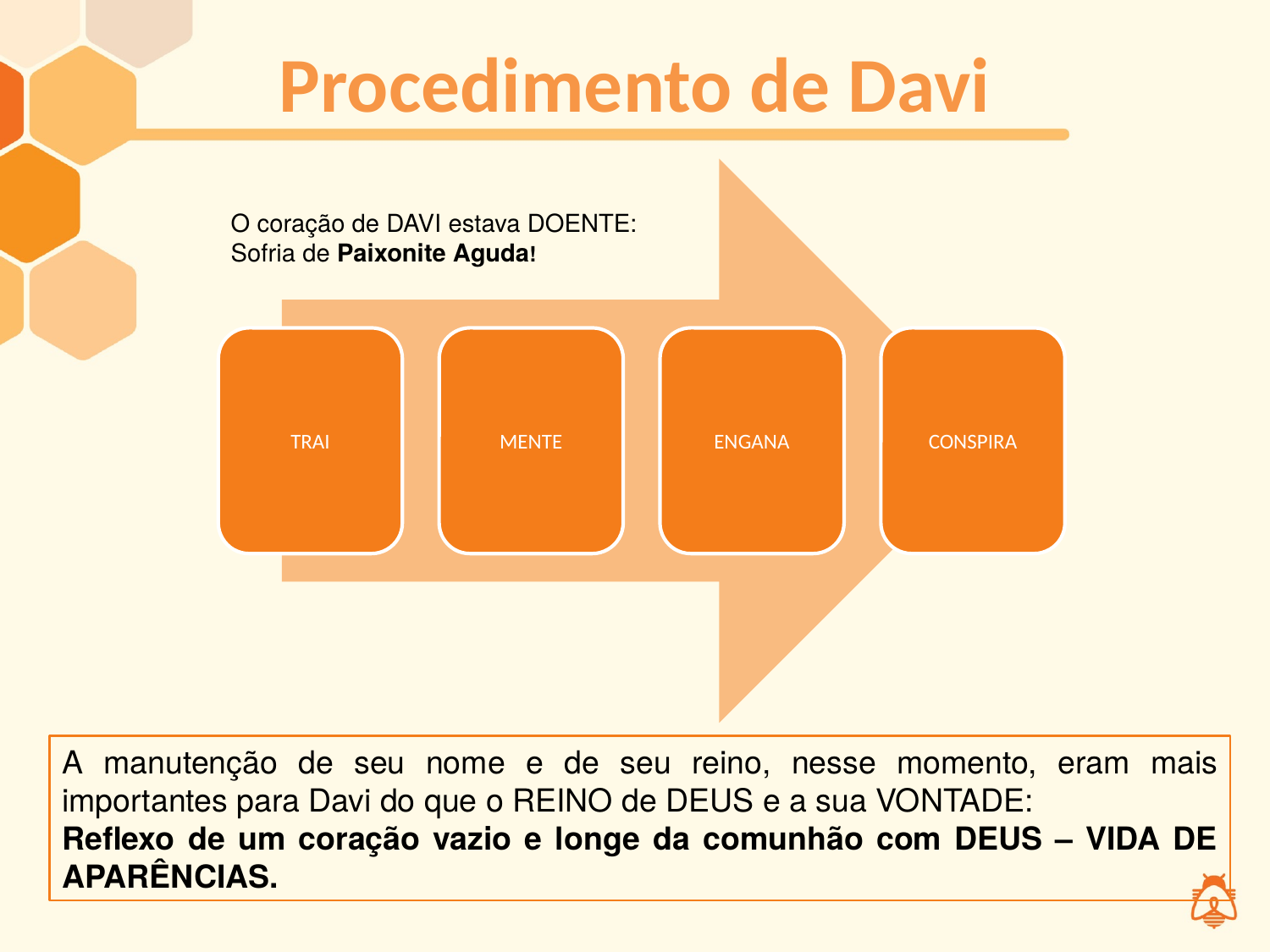

# Procedimento de Davi
MENTE
ENGANA
CONSPIRA
TRAI
O coração de DAVI estava DOENTE:
Sofria de Paixonite Aguda!
A manutenção de seu nome e de seu reino, nesse momento, eram mais importantes para Davi do que o REINO de DEUS e a sua VONTADE:
Reflexo de um coração vazio e longe da comunhão com DEUS – VIDA DE APARÊNCIAS.